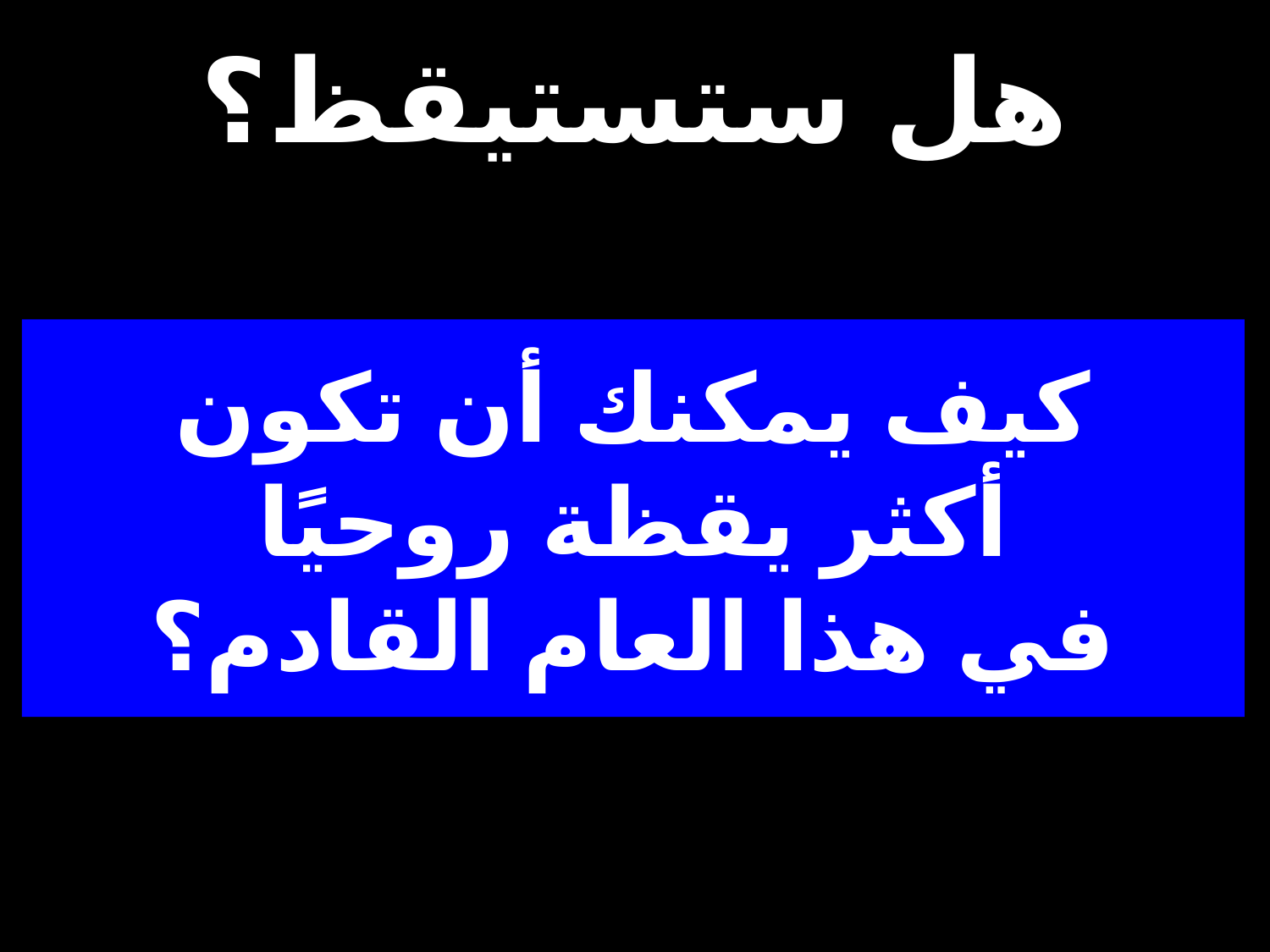

# هل ستستيقظ؟
كيف يمكنك أن تكون
أكثر يقظة روحيًا
في هذا العام القادم؟